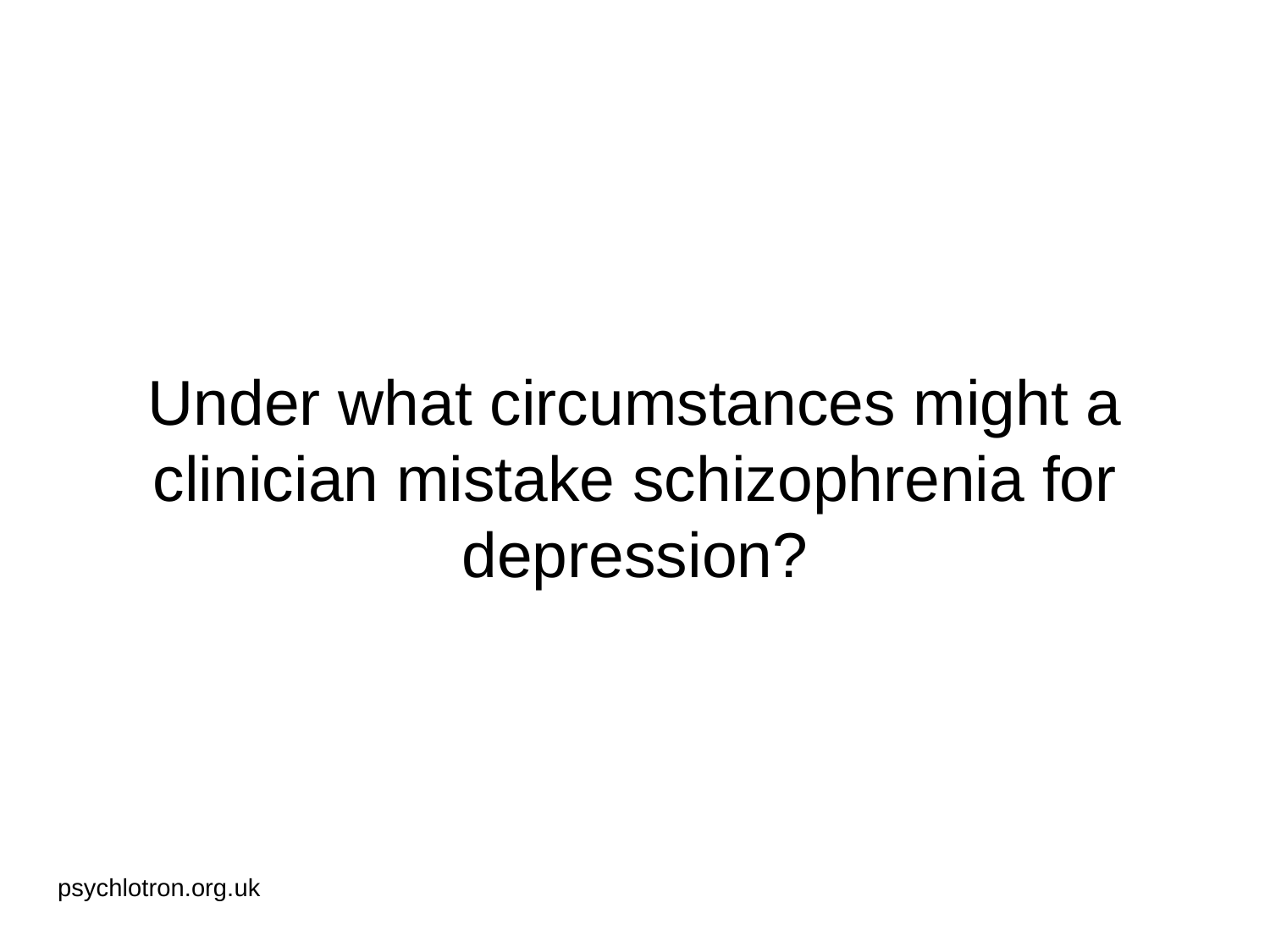

# Under what circumstances might a clinician mistake schizophrenia for depression?